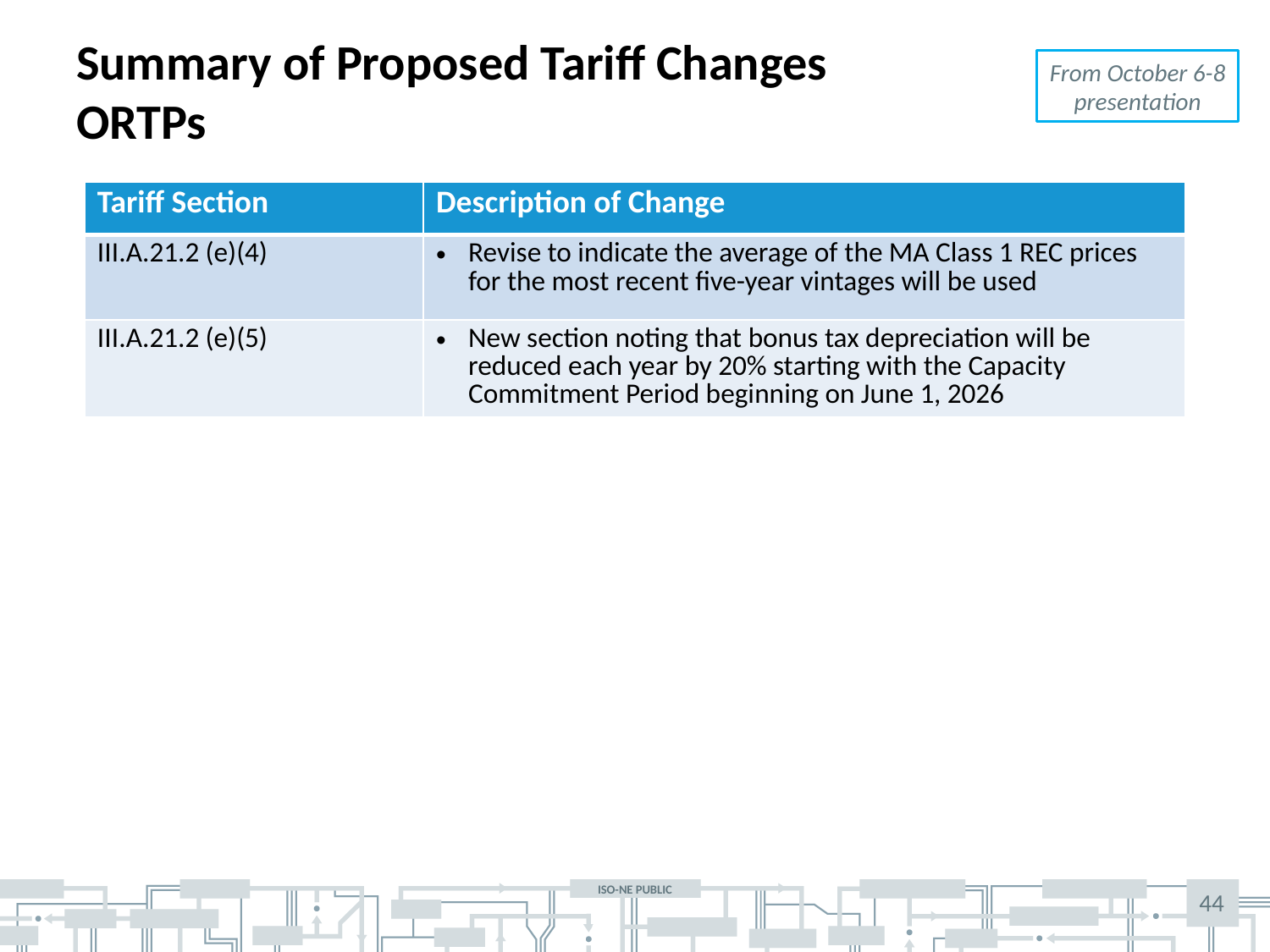

# Summary of Proposed Tariff Changes ORTPs
From October 6-8 presentation
| Tariff Section | Description of Change |
| --- | --- |
| III.A.21.2 (e)(4) | Revise to indicate the average of the MA Class 1 REC prices for the most recent five-year vintages will be used |
| III.A.21.2 (e)(5) | New section noting that bonus tax depreciation will be reduced each year by 20% starting with the Capacity Commitment Period beginning on June 1, 2026 |
44